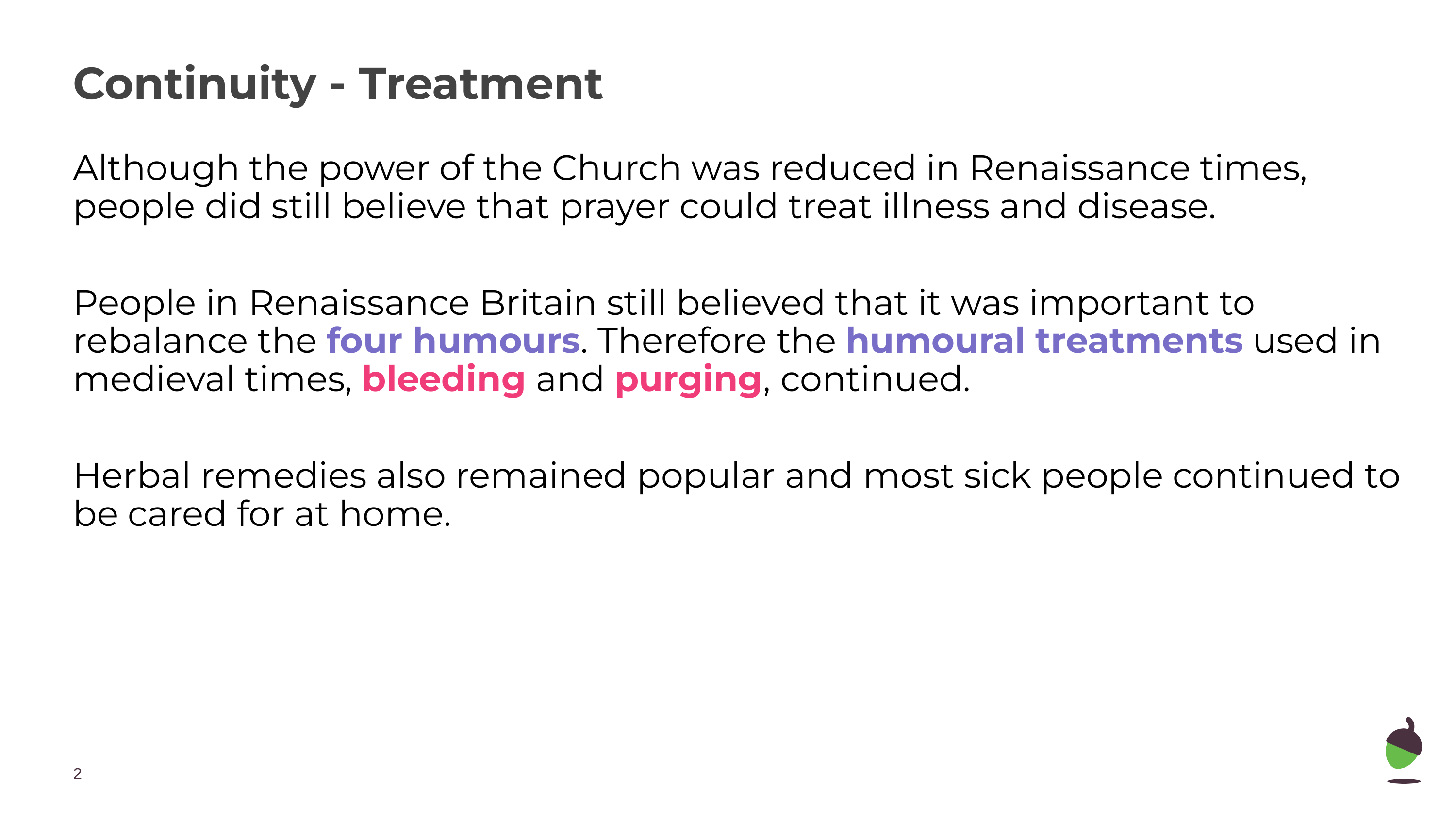

# Continuity - Treatment

Although the power of the Church was reduced in Renaissance times, people did still believe that prayer could treat illness and disease.

People in Renaissance Britain still believed that it was important to rebalance the four humours. Therefore the humoural treatments used in medieval times, bleeding and purging, continued.

Herbal remedies also remained popular and most sick people continued to be cared for at home.

2